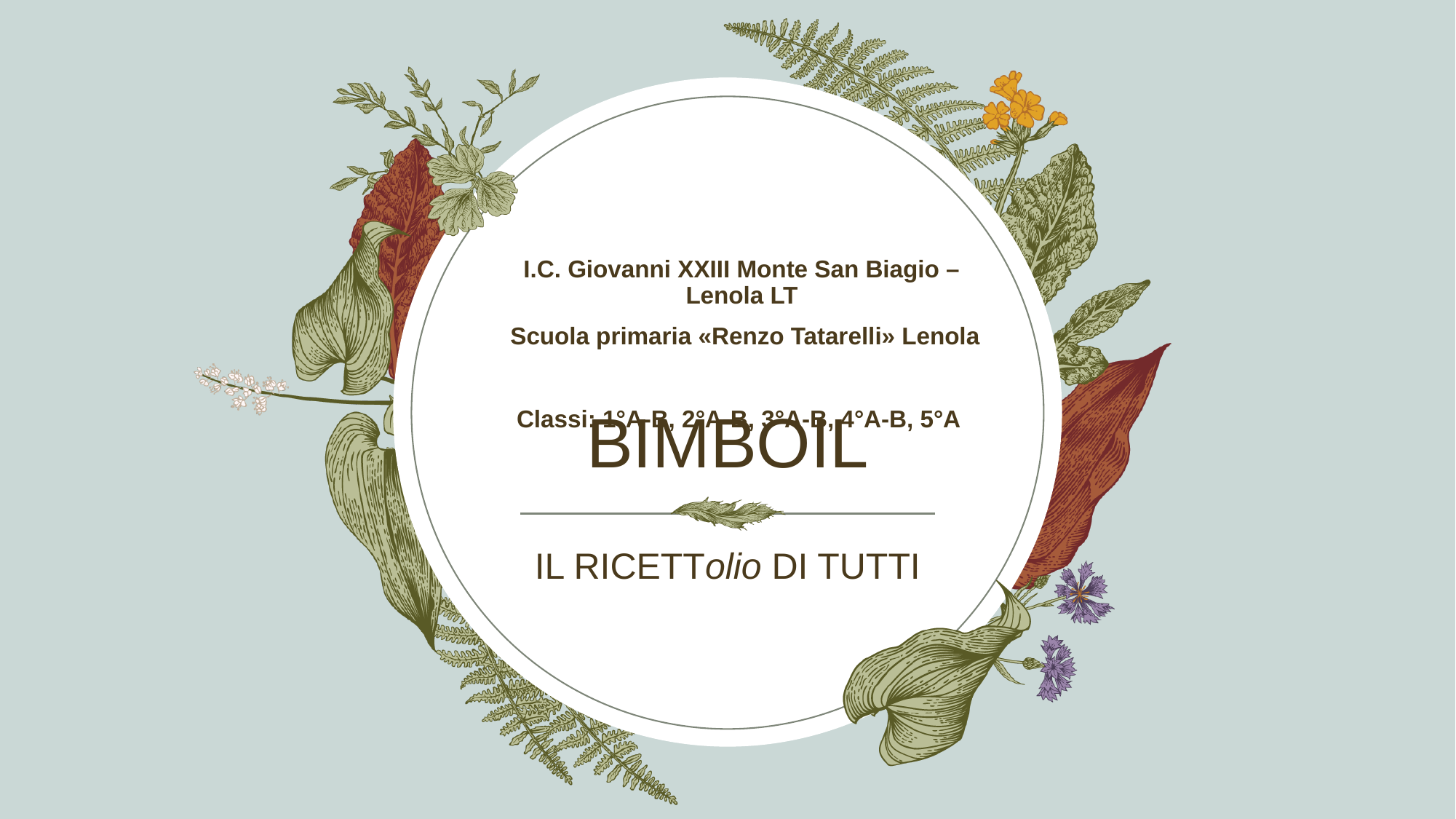

I.C. Giovanni XXIII Monte San Biagio – Lenola LT
 Scuola primaria «Renzo Tatarelli» Lenola

Classi: 1°A-B, 2°A-B, 3°A-B, 4°A-B, 5°A
# BIMBOIL
IL RICETTolio DI TUTTI